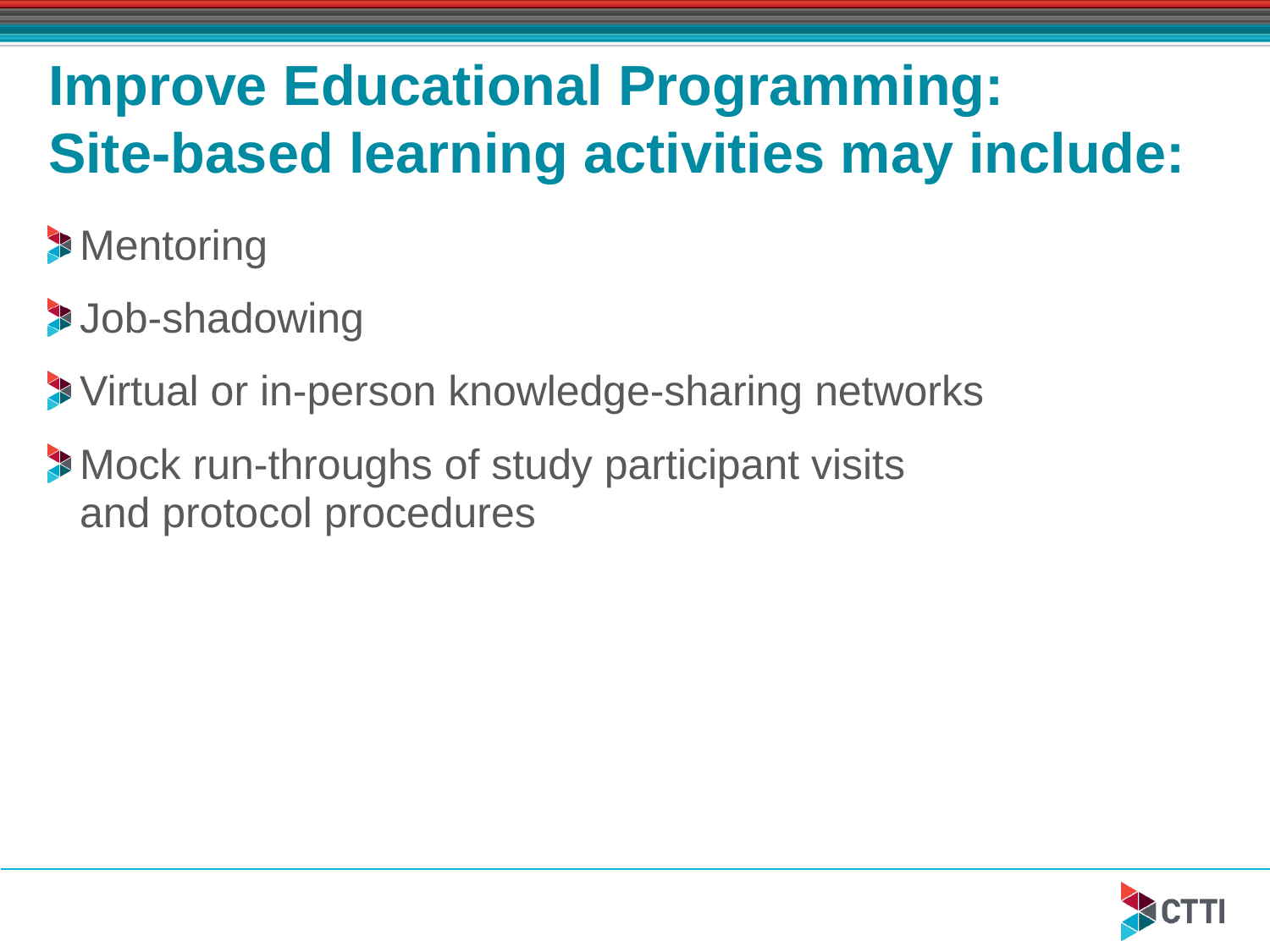

# Improve Educational Programming: Site-based learning activities may include:
Mentoring
Job-shadowing
Virtual or in-person knowledge-sharing networks
Mock run-throughs of study participant visits
and protocol procedures